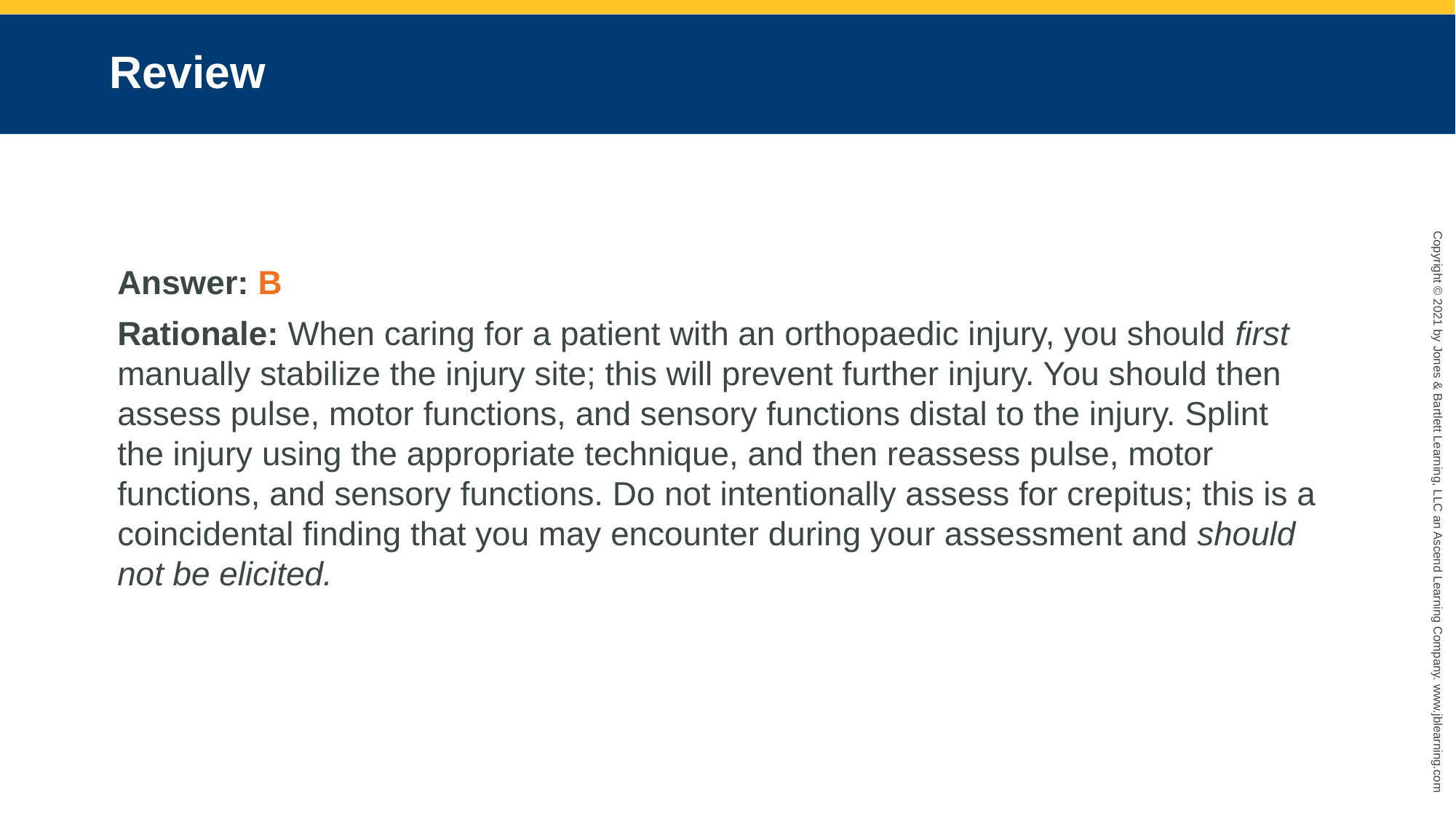

# Review
Answer: B
Rationale: When caring for a patient with an orthopaedic injury, you should first manually stabilize the injury site; this will prevent further injury. You should then assess pulse, motor functions, and sensory functions distal to the injury. Splint the injury using the appropriate technique, and then reassess pulse, motor functions, and sensory functions. Do not intentionally assess for crepitus; this is a coincidental finding that you may encounter during your assessment and should not be elicited.